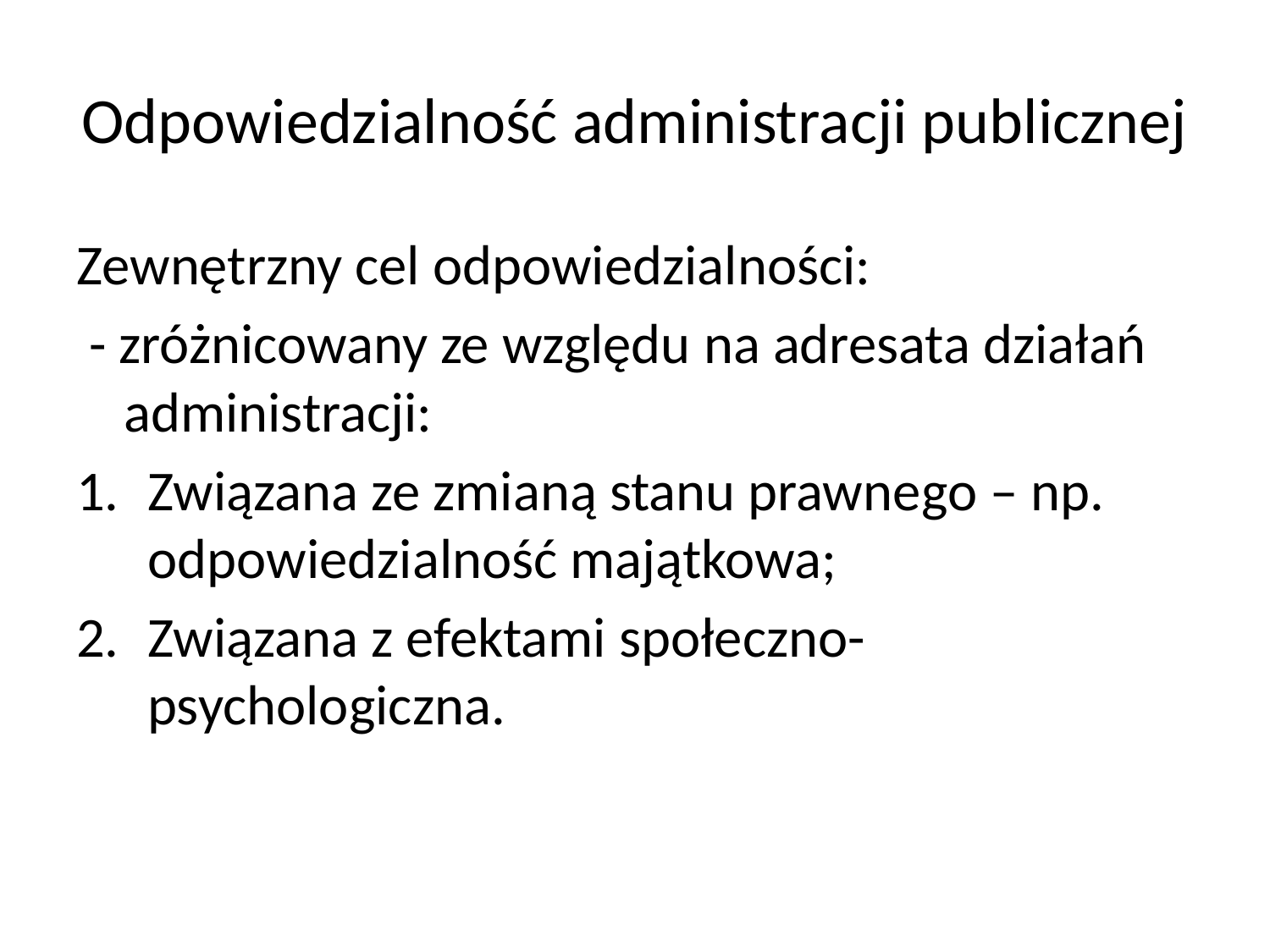

# Odpowiedzialność administracji publicznej
Zewnętrzny cel odpowiedzialności:
 - zróżnicowany ze względu na adresata działań administracji:
Związana ze zmianą stanu prawnego – np. odpowiedzialność majątkowa;
Związana z efektami społeczno-psychologiczna.